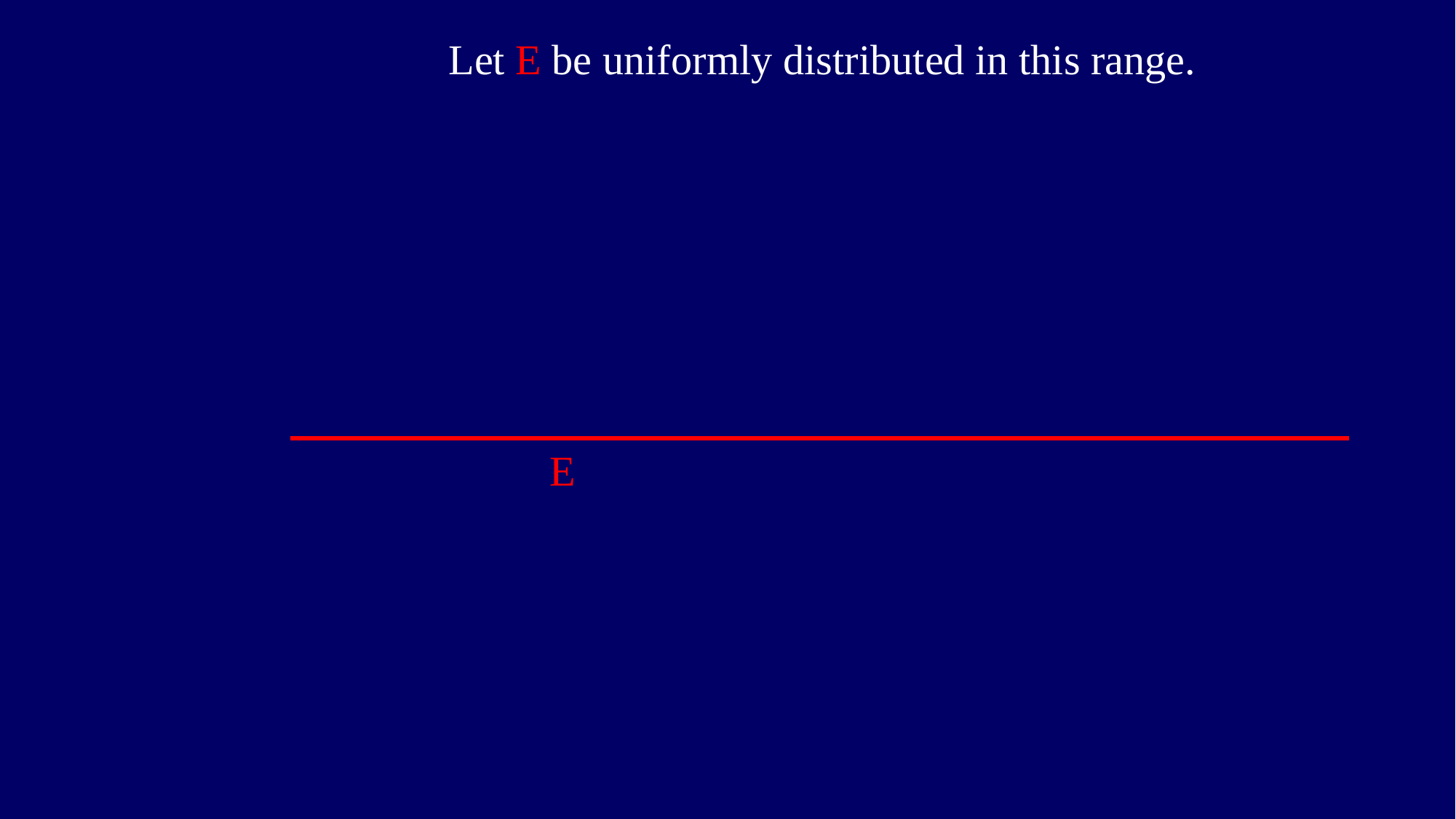

Let E be uniformly distributed in this range.

E